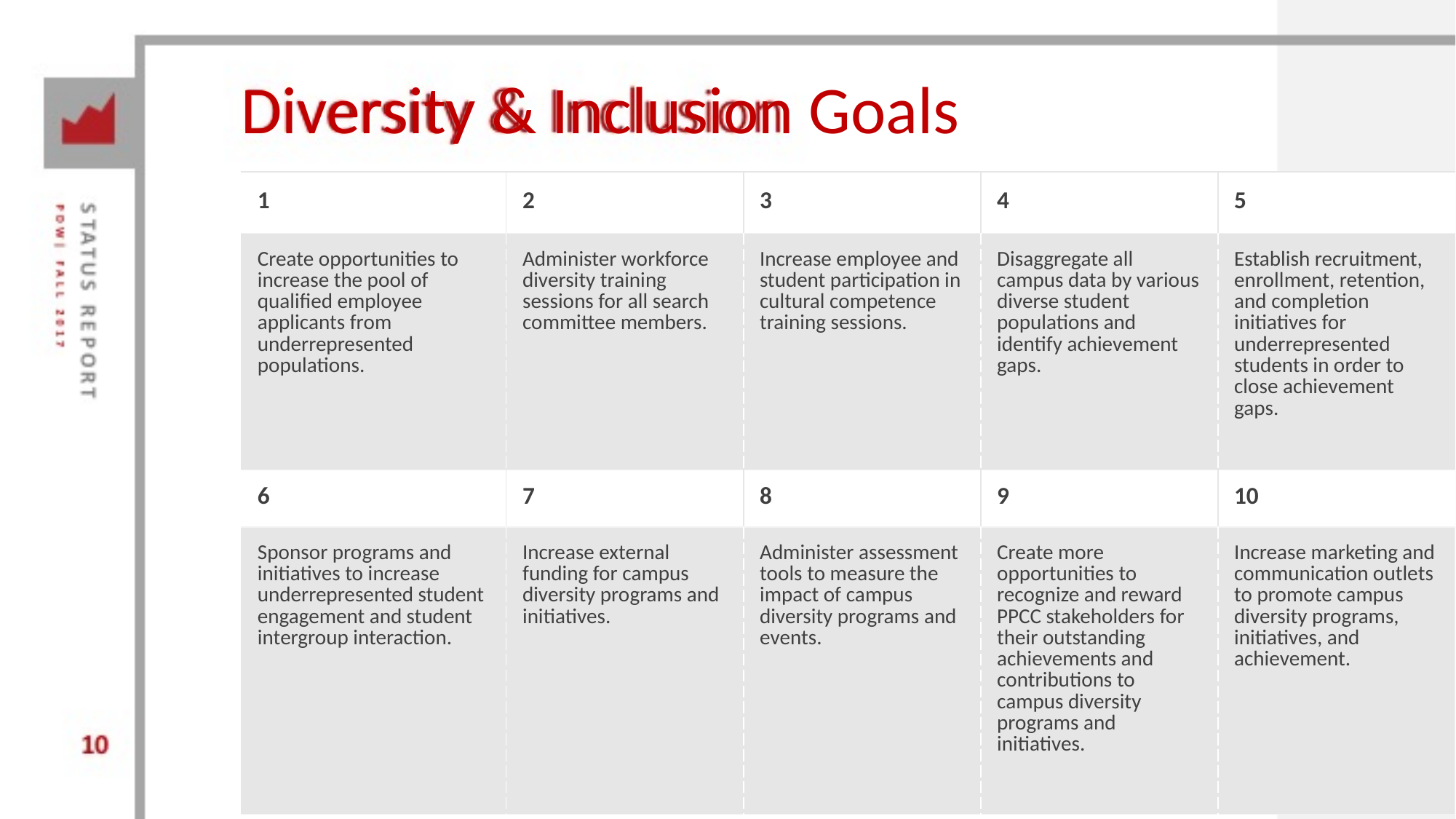

# Diversity & Inclusion Goals
| 1 | 2 | 3 | 4 | 5 |
| --- | --- | --- | --- | --- |
| Create opportunities to increase the pool of qualified employee applicants from underrepresented populations. | Administer workforce diversity training sessions for all search committee members. | Increase employee and student participation in cultural competence training sessions. | Disaggregate all campus data by various diverse student populations and identify achievement gaps. | Establish recruitment, enrollment, retention, and completion initiatives for underrepresented students in order to close achievement gaps. |
| 6 | 7 | 8 | 9 | 10 |
| Sponsor programs and initiatives to increase underrepresented student engagement and student intergroup interaction. | Increase external funding for campus diversity programs and initiatives. | Administer assessment tools to measure the impact of campus diversity programs and events. | Create more opportunities to recognize and reward PPCC stakeholders for their outstanding achievements and contributions to campus diversity programs and initiatives. | Increase marketing and communication outlets to promote campus diversity programs, initiatives, and achievement. |